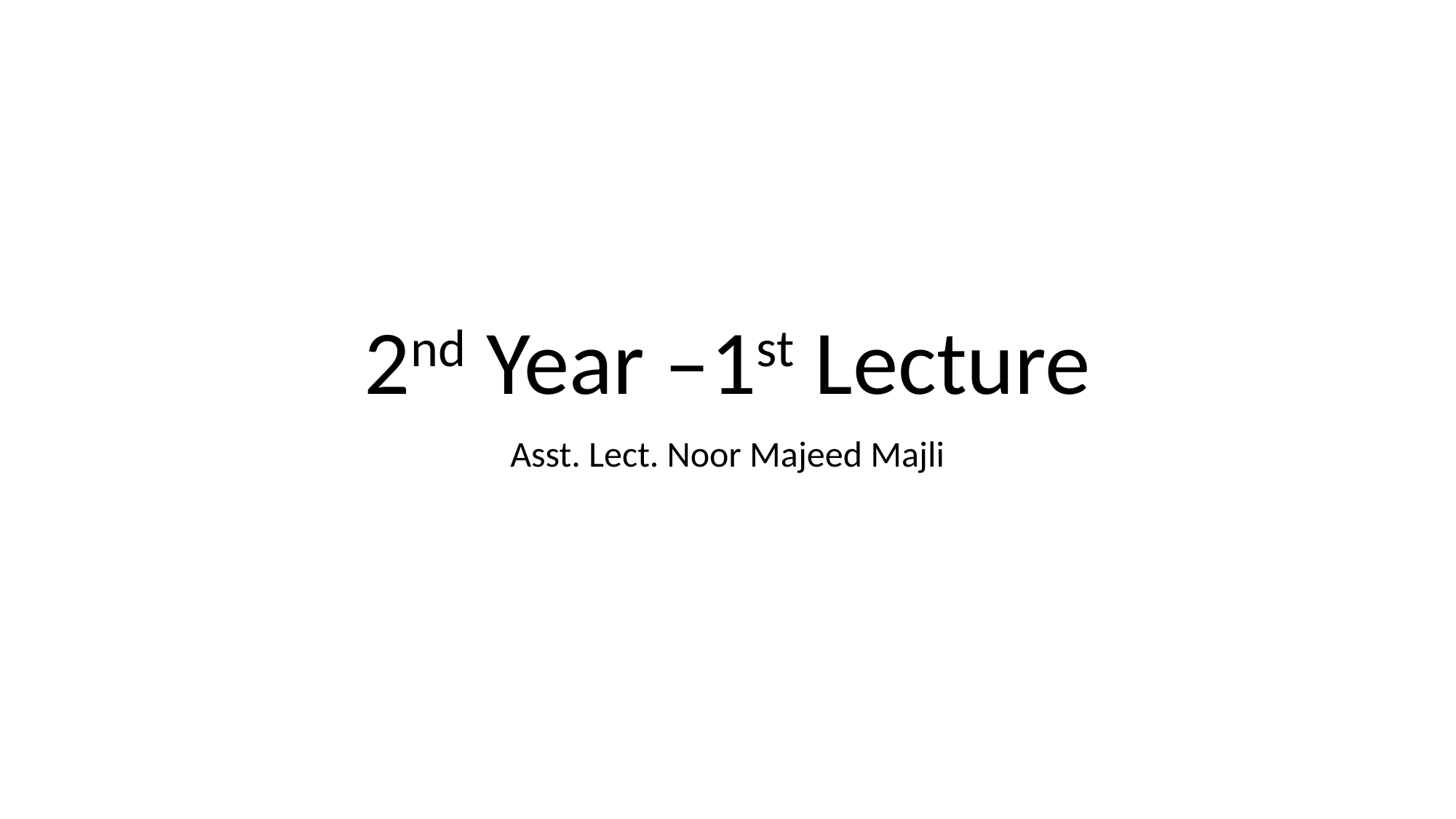

# 2nd Year –1st Lecture
Asst. Lect. Noor Majeed Majli